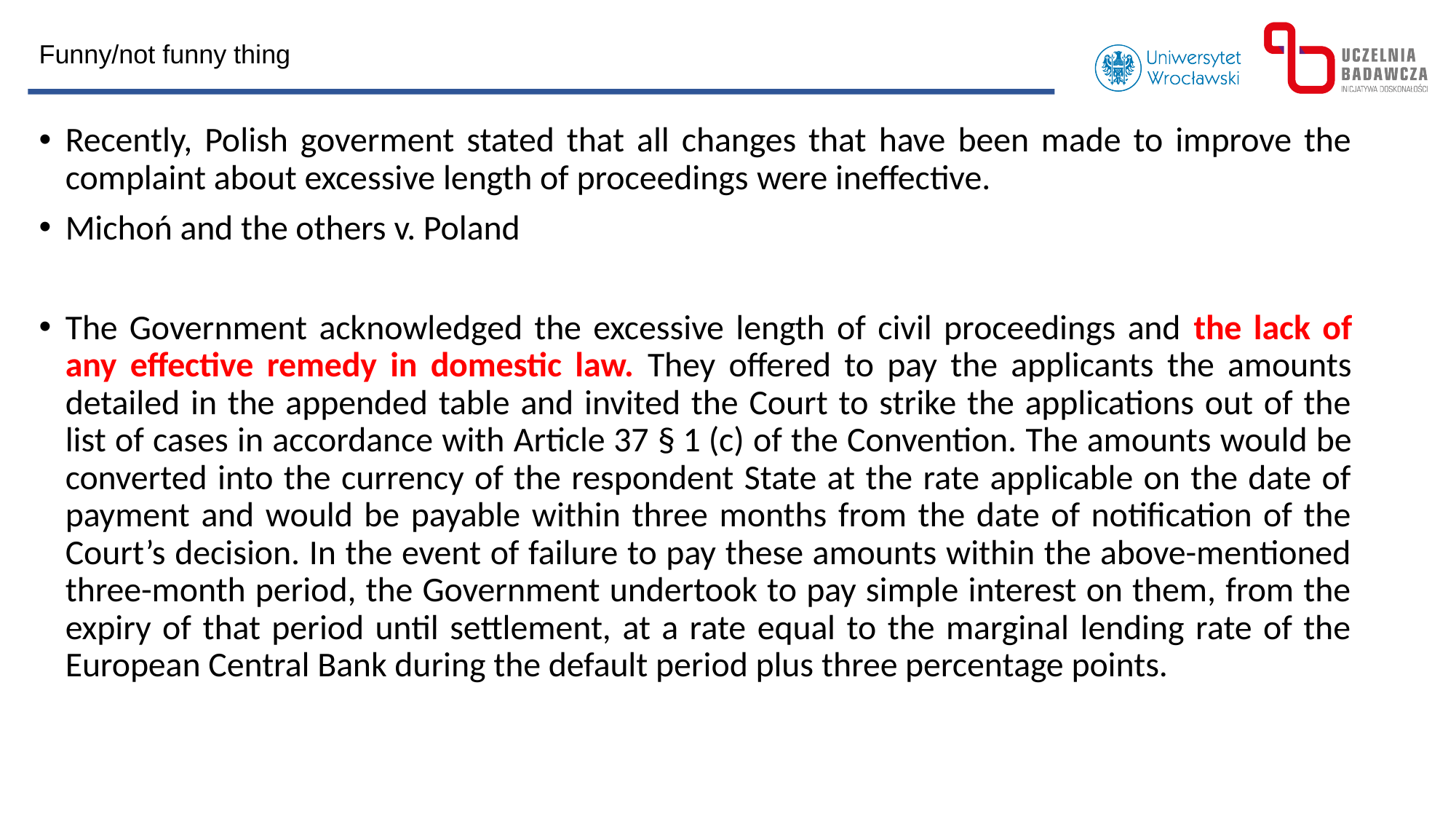

Funny/not funny thing
Recently, Polish goverment stated that all changes that have been made to improve the complaint about excessive length of proceedings were ineffective.
Michoń and the others v. Poland

The Government acknowledged the excessive length of civil proceedings and the lack of any effective remedy in domestic law. They offered to pay the applicants the amounts detailed in the appended table and invited the Court to strike the applications out of the list of cases in accordance with Article 37 § 1 (c) of the Convention. The amounts would be converted into the currency of the respondent State at the rate applicable on the date of payment and would be payable within three months from the date of notification of the Court’s decision. In the event of failure to pay these amounts within the above-mentioned three-month period, the Government undertook to pay simple interest on them, from the expiry of that period until settlement, at a rate equal to the marginal lending rate of the European Central Bank during the default period plus three percentage points.